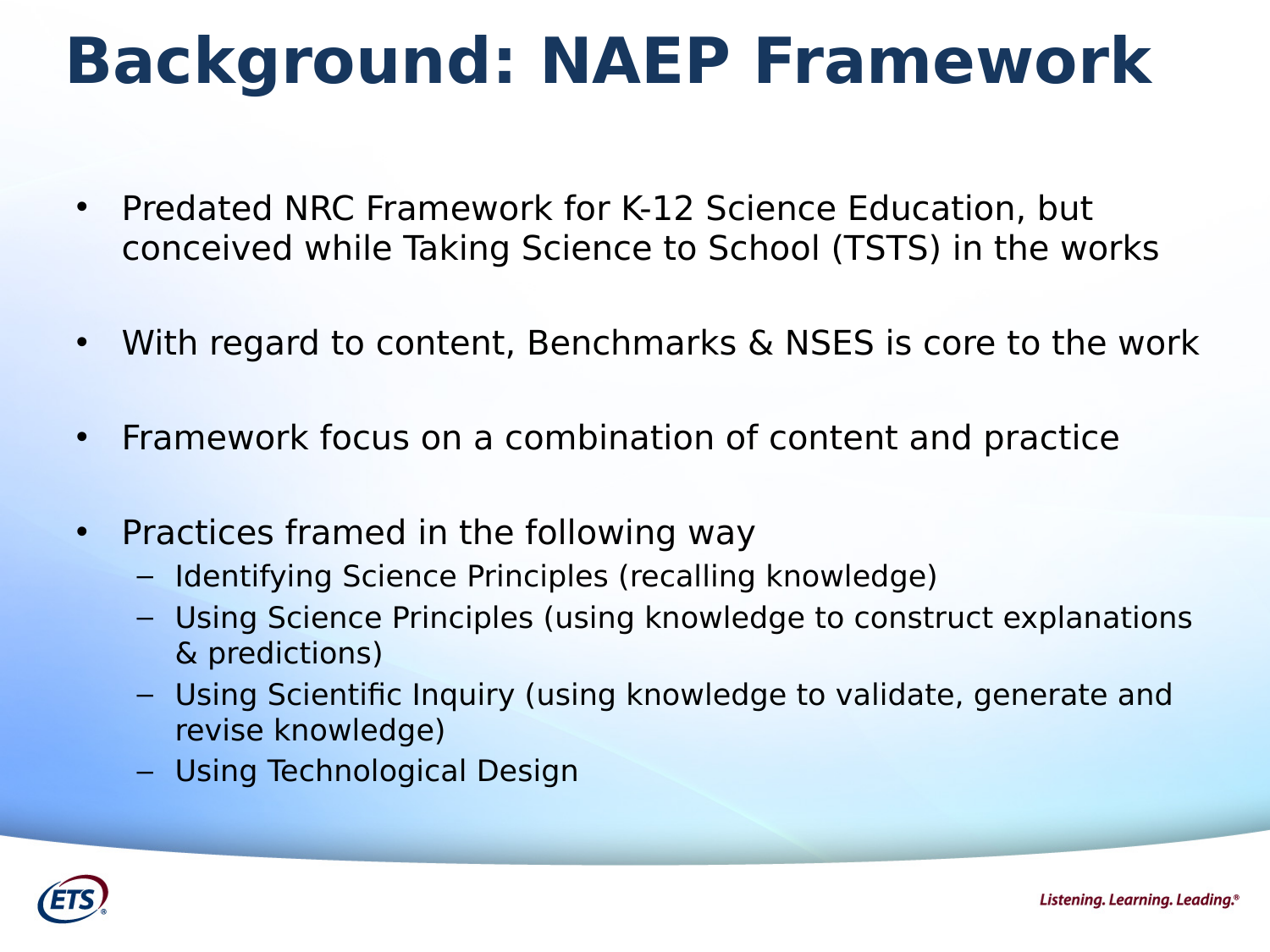

# Background: NAEP Framework
Predated NRC Framework for K-12 Science Education, but conceived while Taking Science to School (TSTS) in the works

With regard to content, Benchmarks & NSES is core to the work

Framework focus on a combination of content and practice

Practices framed in the following way
Identifying Science Principles (recalling knowledge)
Using Science Principles (using knowledge to construct explanations & predictions)
Using Scientific Inquiry (using knowledge to validate, generate and revise knowledge)
Using Technological Design